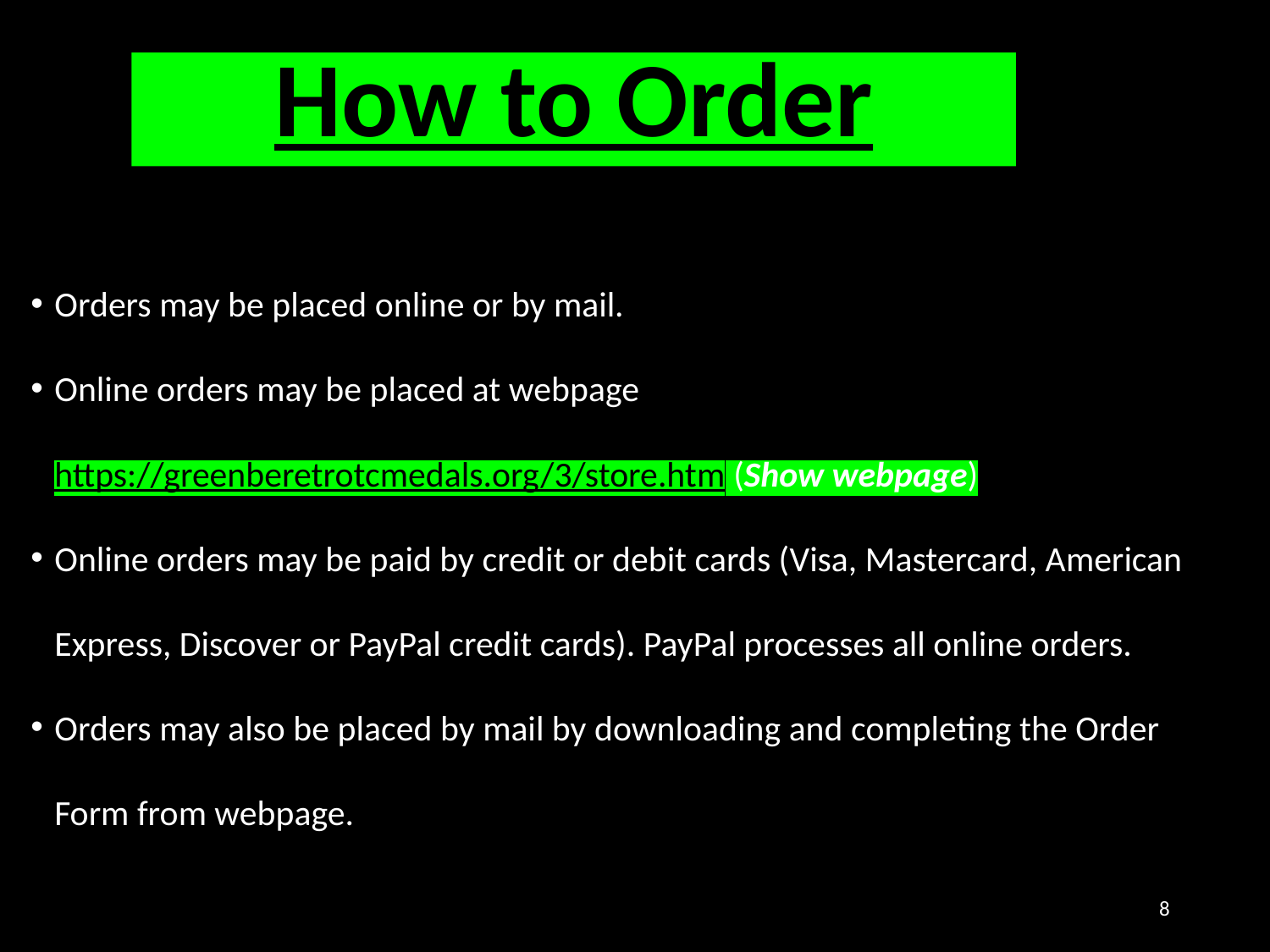

# How to Order
Orders may be placed online or by mail.
Online orders may be placed at webpage https://greenberetrotcmedals.org/3/store.htm (Show webpage)
Online orders may be paid by credit or debit cards (Visa, Mastercard, American Express, Discover or PayPal credit cards). PayPal processes all online orders.
Orders may also be placed by mail by downloading and completing the Order Form from webpage.

8